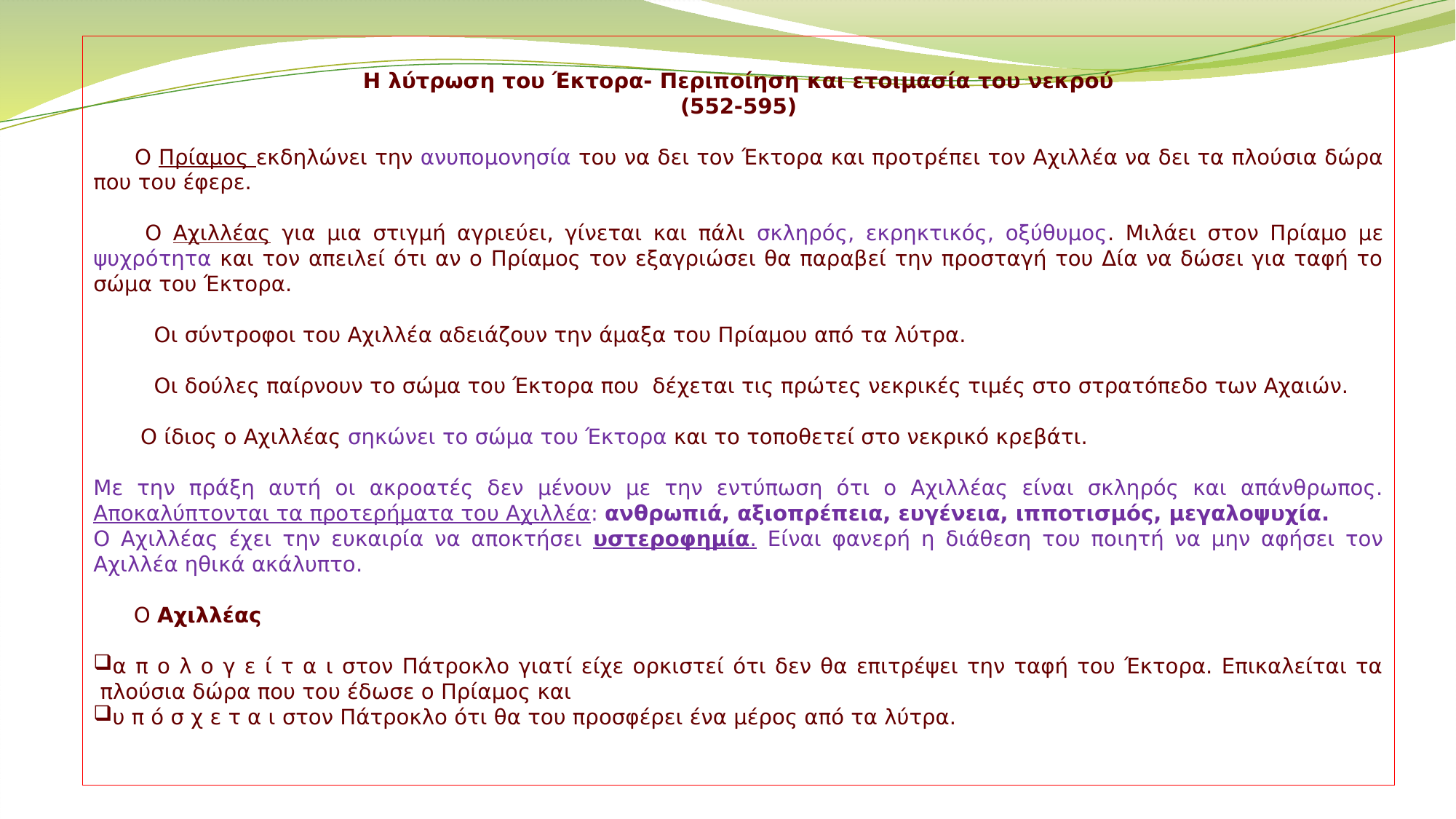

Η λύτρωση του Έκτορα- Περιποίηση και ετοιμασία του νεκρού
(552-595)
      Ο Πρίαμος εκδηλώνει την ανυπομονησία του να δει τον Έκτορα και προτρέπει τον Αχιλλέα να δει τα πλούσια δώρα που του έφερε.
       Ο Αχιλλέας για μια στιγμή αγριεύει, γίνεται και πάλι σκληρός, εκρηκτικός, οξύθυμος. Μιλάει στον Πρίαμο με ψυχρότητα και τον απειλεί ότι αν ο Πρίαμος τον εξαγριώσει θα παραβεί την προσταγή του Δία να δώσει για ταφή το σώμα του Έκτορα.
         Οι σύντροφοι του Αχιλλέα αδειάζουν την άμαξα του Πρίαμου από τα λύτρα.
         Οι δούλες παίρνουν το σώμα του Έκτορα που  δέχεται τις πρώτες νεκρικές τιμές στο στρατόπεδο των Αχαιών.
       Ο ίδιος ο Αχιλλέας σηκώνει το σώμα του Έκτορα και το τοποθετεί στο νεκρικό κρεβάτι.

Με την πράξη αυτή οι ακροατές δεν μένουν με την εντύπωση ότι ο Αχιλλέας είναι σκληρός και απάνθρωπος. Αποκαλύπτονται τα προτερήματα του Αχιλλέα: ανθρωπιά, αξιοπρέπεια, ευγένεια, ιπποτισμός, μεγαλοψυχία.
Ο Αχιλλέας έχει την ευκαιρία να αποκτήσει υστεροφημία. Είναι φανερή η διάθεση του ποιητή να μην αφήσει τον Αχιλλέα ηθικά ακάλυπτο.
      Ο Αχιλλέας

α π ο λ ο γ ε ί τ α ι στον Πάτροκλο γιατί είχε ορκιστεί ότι δεν θα επιτρέψει την ταφή του Έκτορα. Επικαλείται τα πλούσια δώρα που του έδωσε ο Πρίαμος και
υ π ό σ χ ε τ α ι στον Πάτροκλο ότι θα του προσφέρει ένα μέρος από τα λύτρα.